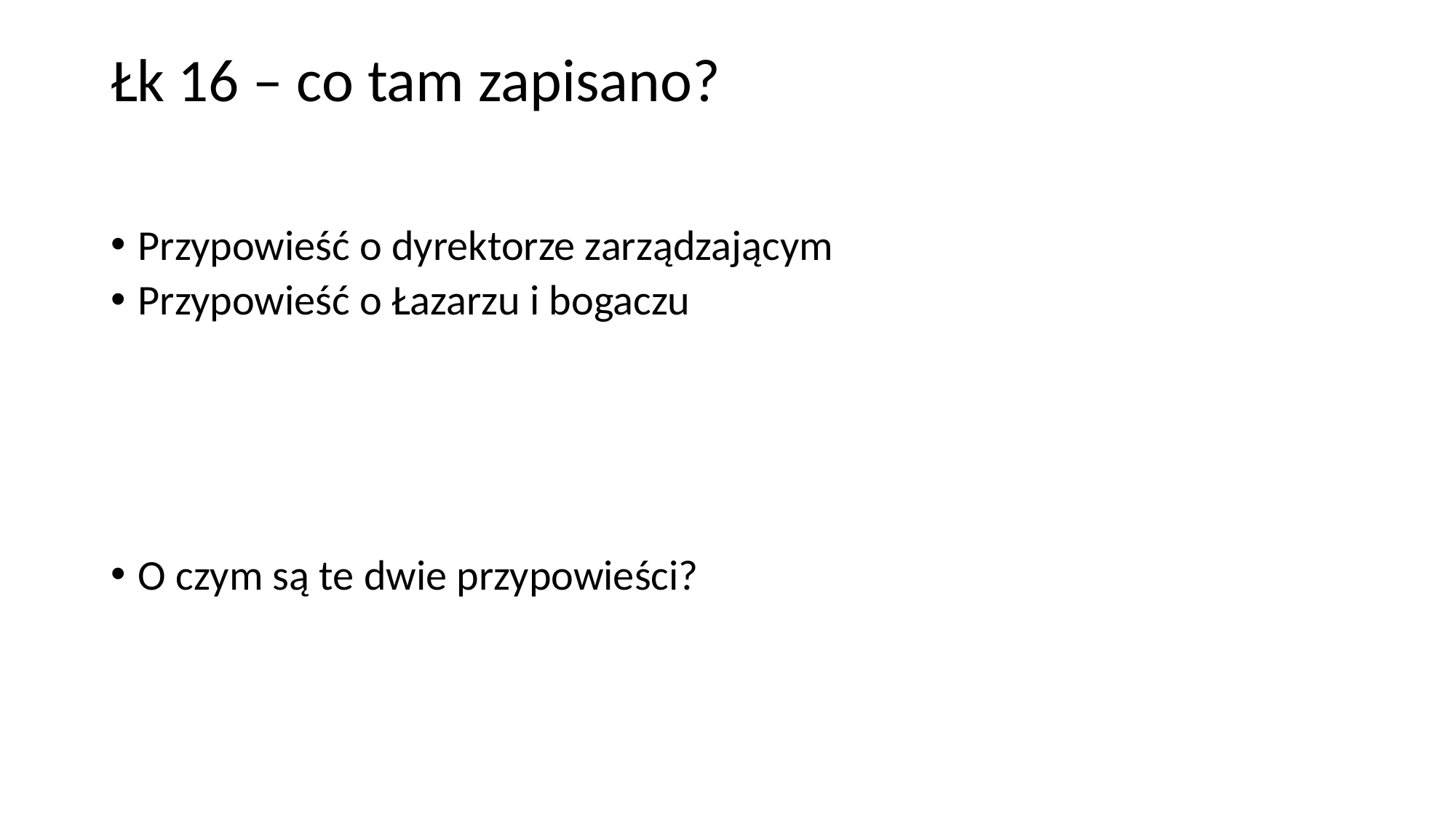

# Łk 16 – co tam zapisano?
Przypowieść o dyrektorze zarządzającym
Przypowieść o Łazarzu i bogaczu

O czym są te dwie przypowieści?